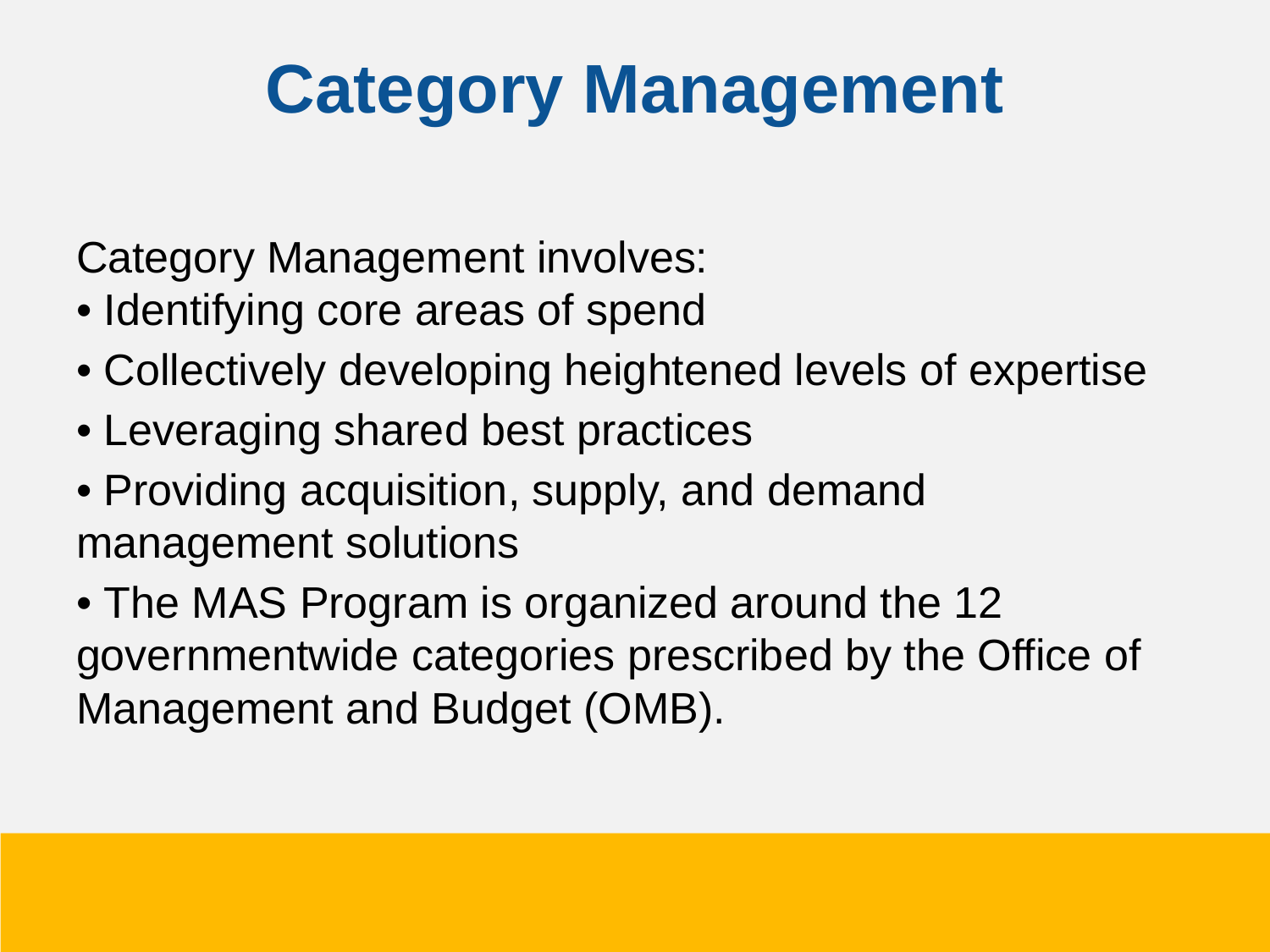

# Category Management
Category Management involves:
• Identifying core areas of spend
• Collectively developing heightened levels of expertise
• Leveraging shared best practices
• Providing acquisition, supply, and demand management solutions
• The MAS Program is organized around the 12 governmentwide categories prescribed by the Office of Management and Budget (OMB).